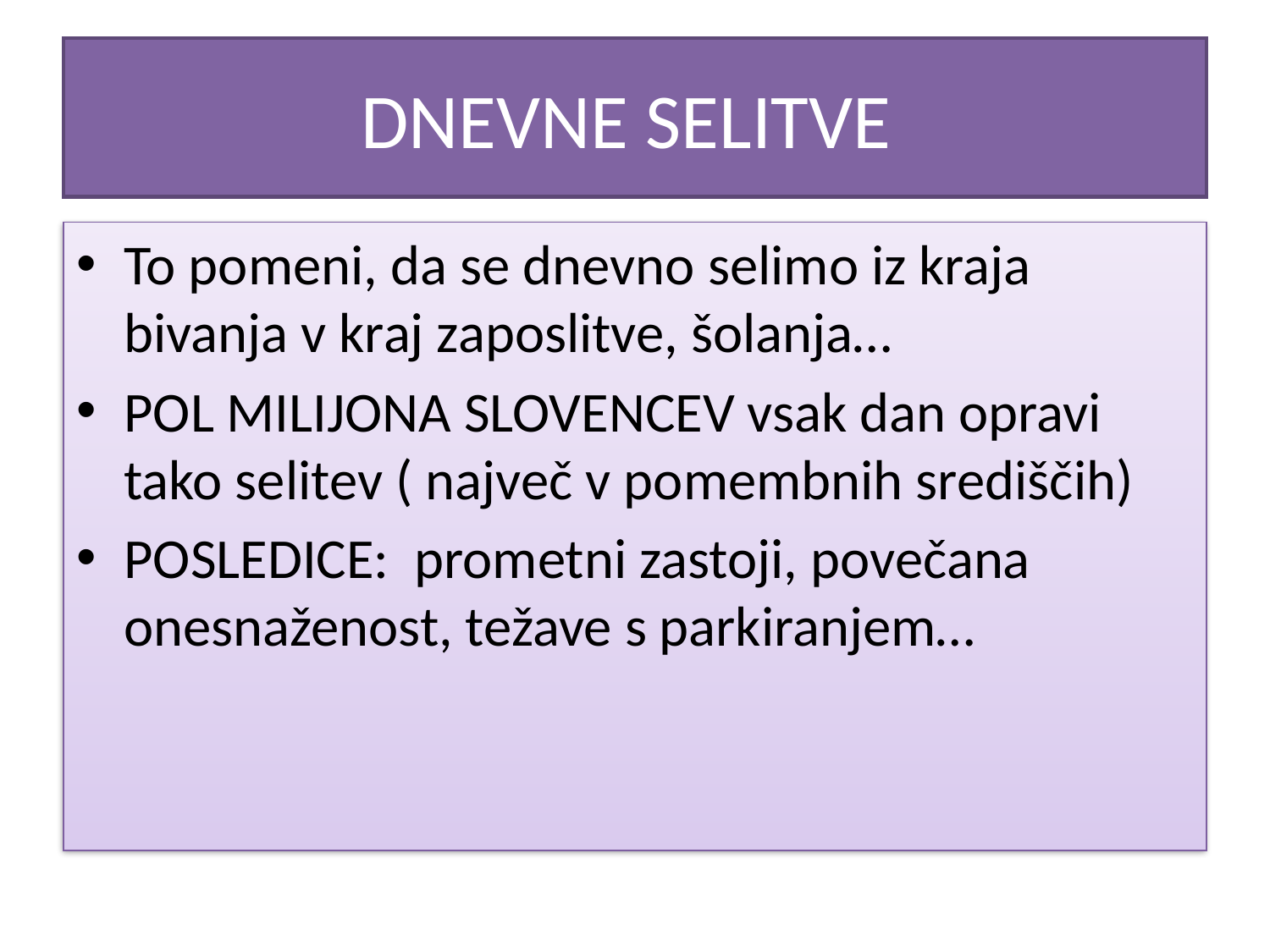

# DNEVNE SELITVE
To pomeni, da se dnevno selimo iz kraja bivanja v kraj zaposlitve, šolanja…
POL MILIJONA SLOVENCEV vsak dan opravi tako selitev ( največ v pomembnih središčih)
POSLEDICE:  prometni zastoji, povečana onesnaženost, težave s parkiranjem…